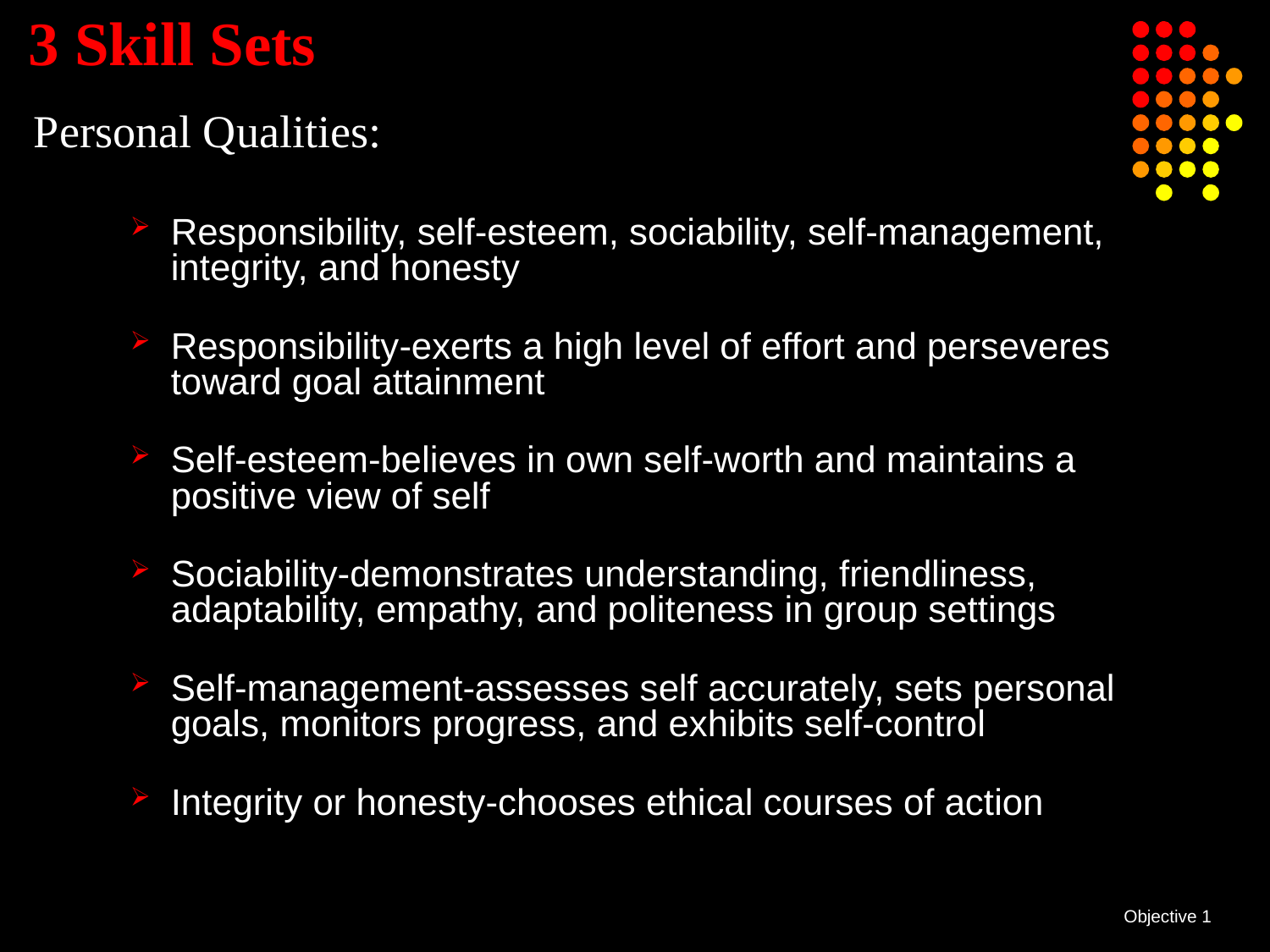

# 3 Skill Sets
Personal Qualities:

Responsibility, self-esteem, sociability, self-management, integrity, and honesty
Responsibility-exerts a high level of effort and perseveres toward goal attainment
Self-esteem-believes in own self-worth and maintains a positive view of self
Sociability-demonstrates understanding, friendliness, adaptability, empathy, and politeness in group settings
Self-management-assesses self accurately, sets personal goals, monitors progress, and exhibits self-control
Integrity or honesty-chooses ethical courses of action
Objective 1